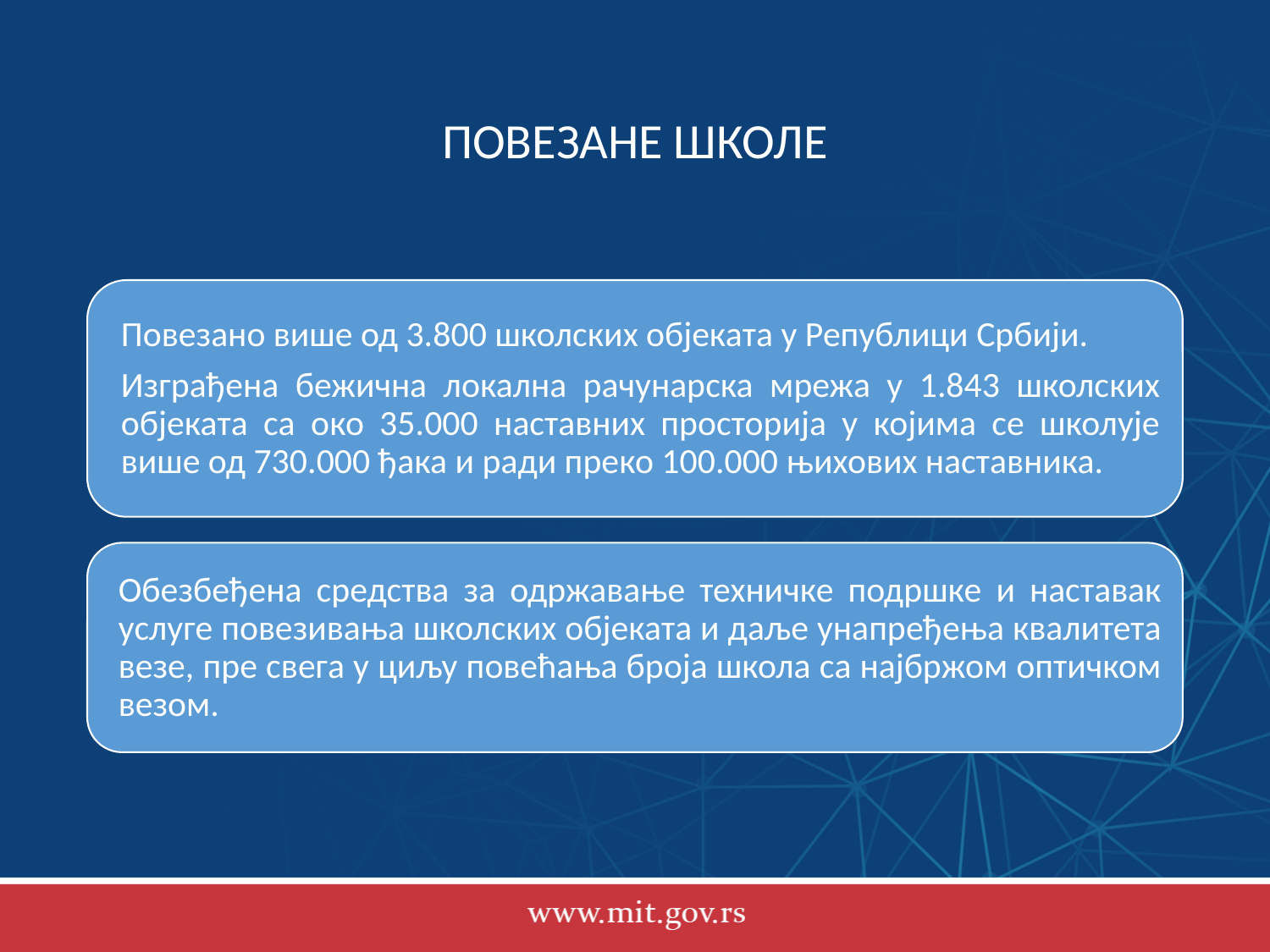

# ПОВЕЗАНЕ ШКОЛЕ
Повезано више од 3.800 школских објеката у Републици Србији.
Изграђена бежична локална рачунарска мрежа у 1.843 школских објеката са око 35.000 наставних просторија у којима се школује више од 730.000 ђака и ради преко 100.000 њихових наставника.
Обезбеђена средства за одржавање техничке подршке и наставак услуге повезивања школских објеката и даље унапређења квалитета везе, пре свега у циљу повећања броја школа са најбржом оптичком везом.